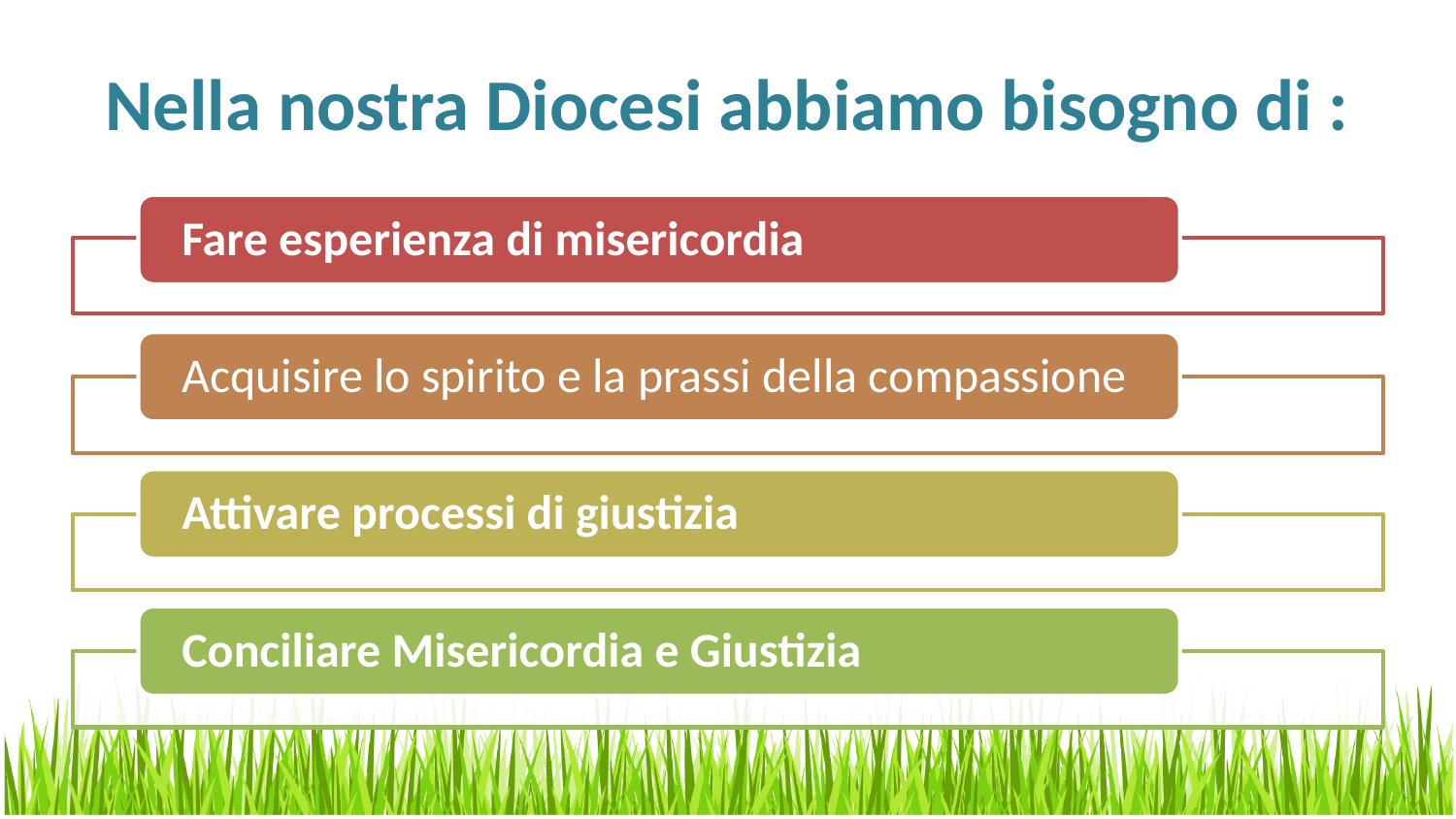

# Nella nostra Diocesi abbiamo bisogno di :
Fare esperienza di misericordia
Acquisire lo spirito e la prassi della compassione
Attivare processi di giustizia
Conciliare Misericordia e Giustizia